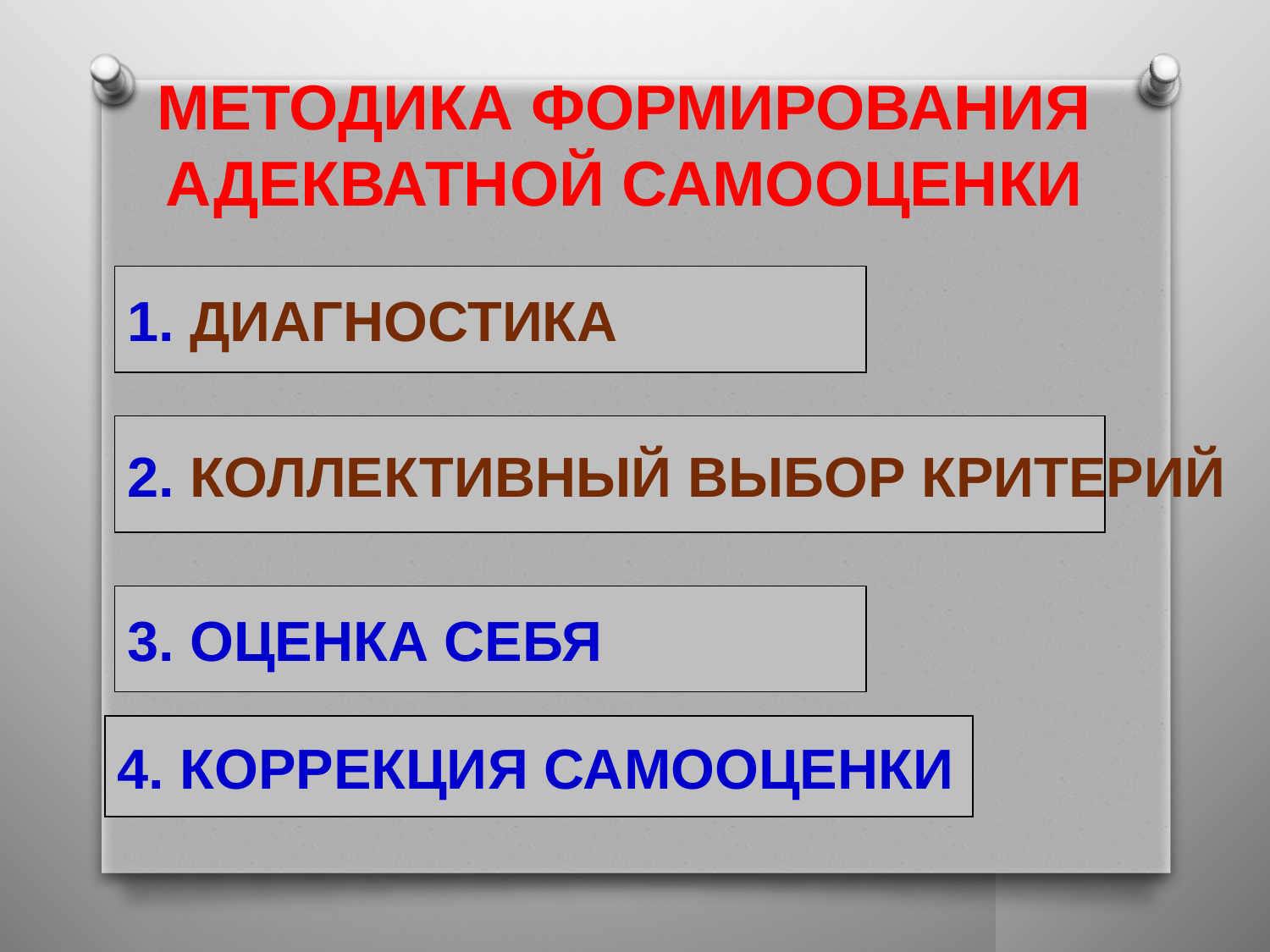

# МЕТОДИКА ФОРМИРОВАНИЯ АДЕКВАТНОЙ САМООЦЕНКИ
1. ДИАГНОСТИКА
2. КОЛЛЕКТИВНЫЙ ВЫБОР КРИТЕРИЙ
3. ОЦЕНКА СЕБЯ
4. КОРРЕКЦИЯ САМООЦЕНКИ